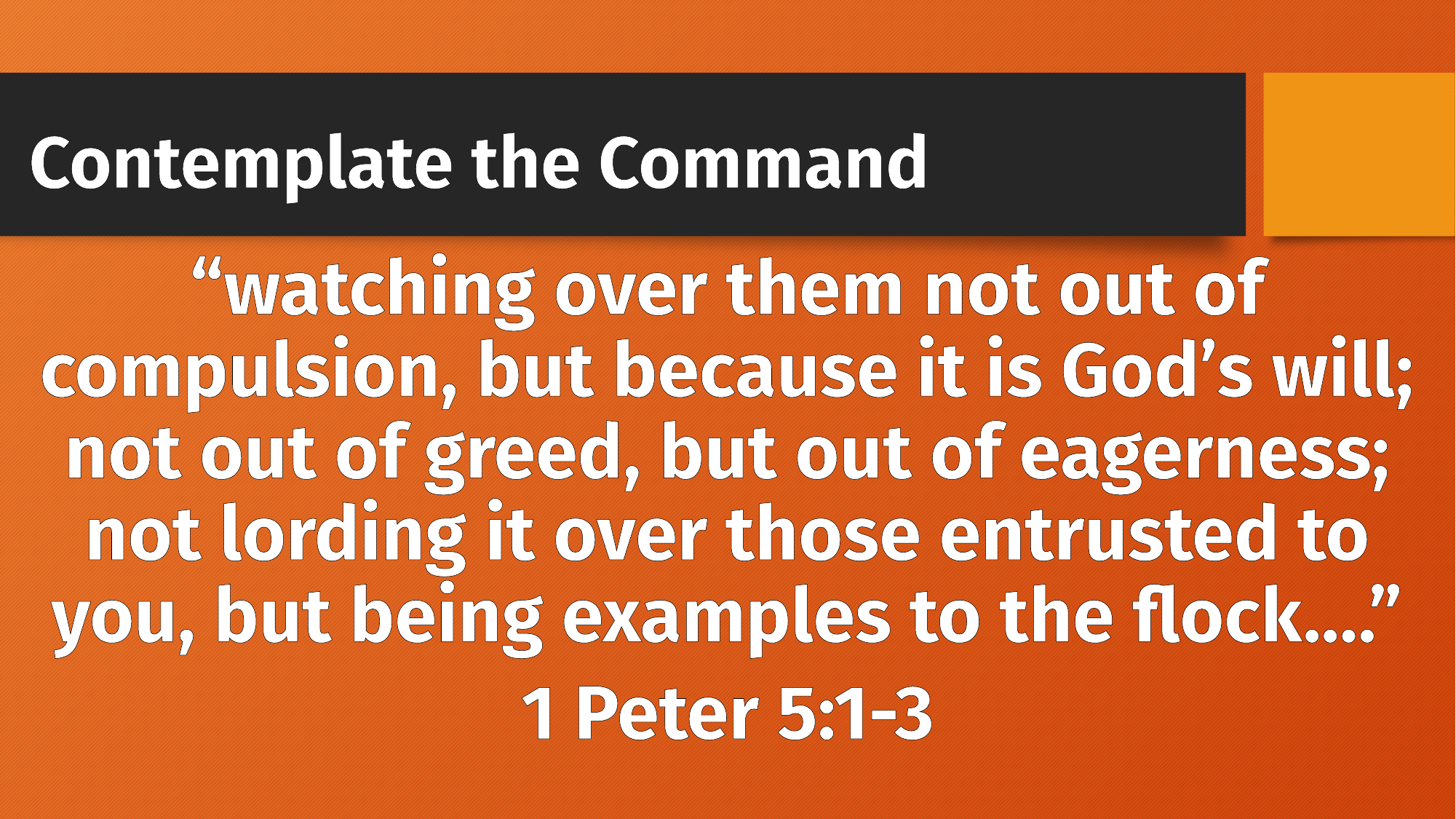

# Contemplate the Command

“watching over them not out of compulsion, but because it is God’s will; not out of greed, but out of eagerness; not lording it over those entrusted to you, but being examples to the flock.…”
1 Peter 5:1-3